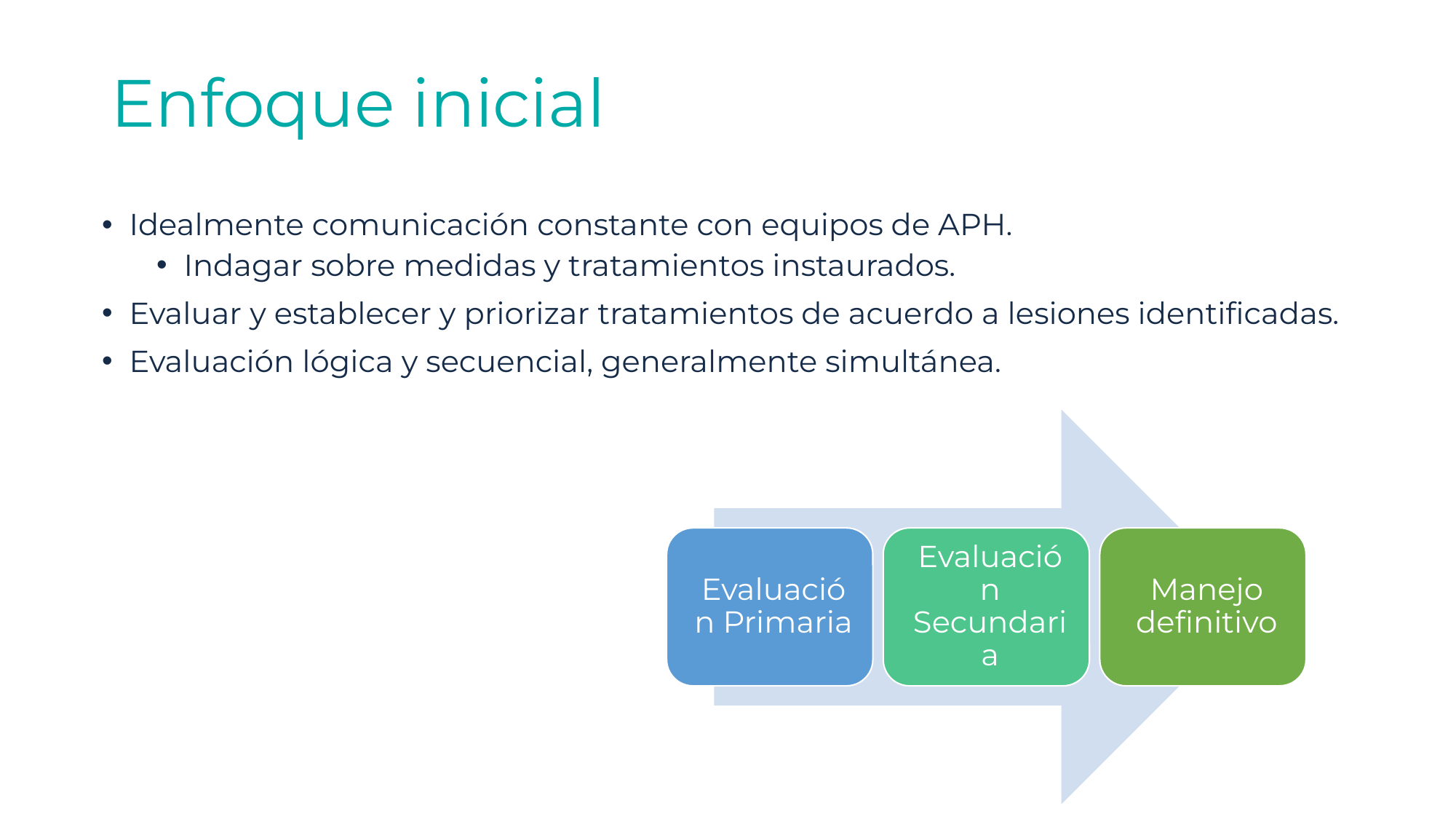

# Enfoque inicial
Idealmente comunicación constante con equipos de APH.
Indagar sobre medidas y tratamientos instaurados.
Evaluar y establecer y priorizar tratamientos de acuerdo a lesiones identificadas.
Evaluación lógica y secuencial, generalmente simultánea.

Evaluación Primaria
Evaluación Secundaria
Manejo definitivo